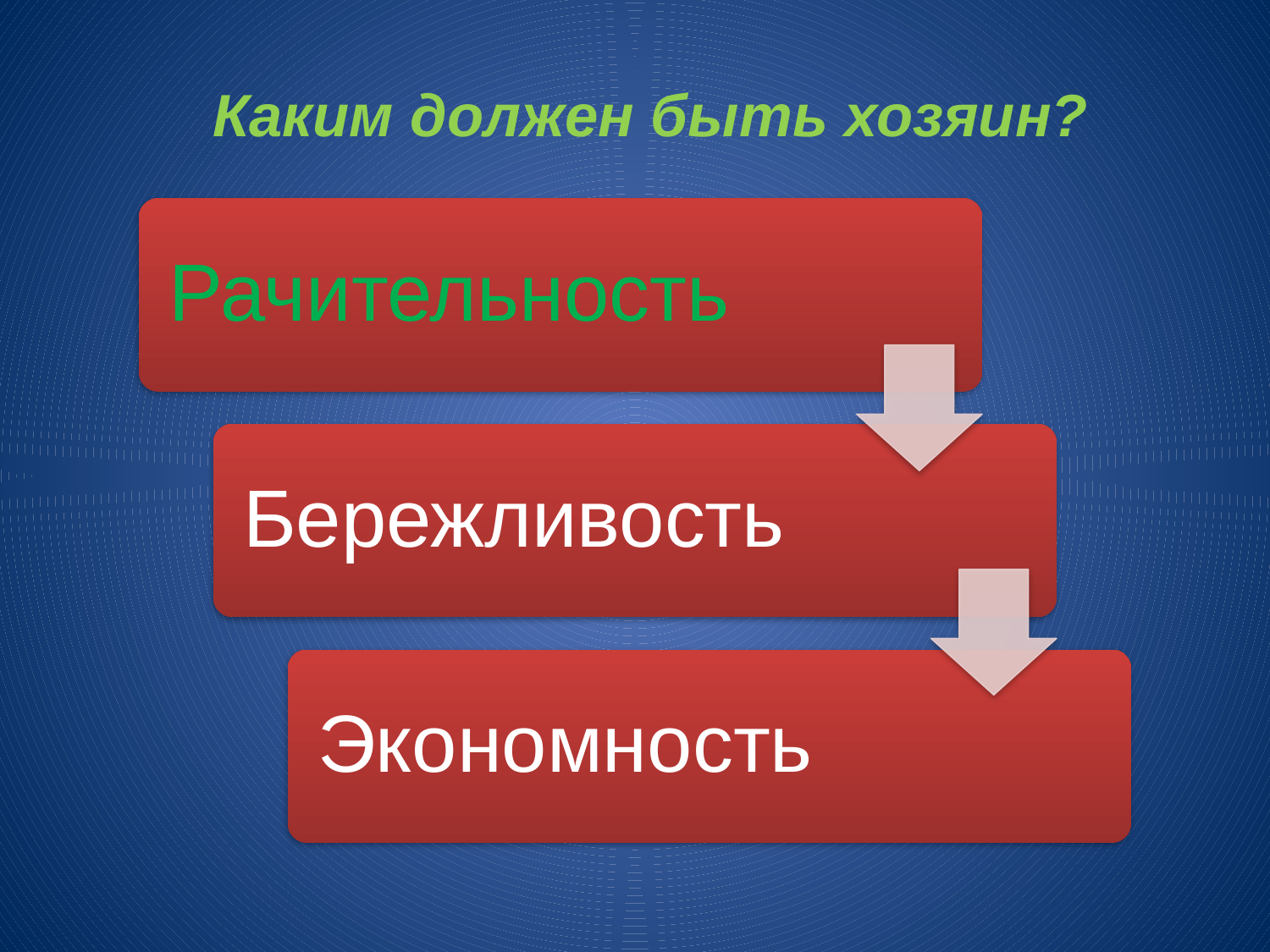

# Каким должен быть хозяин?

Рачительность
Бережливость
Экономность